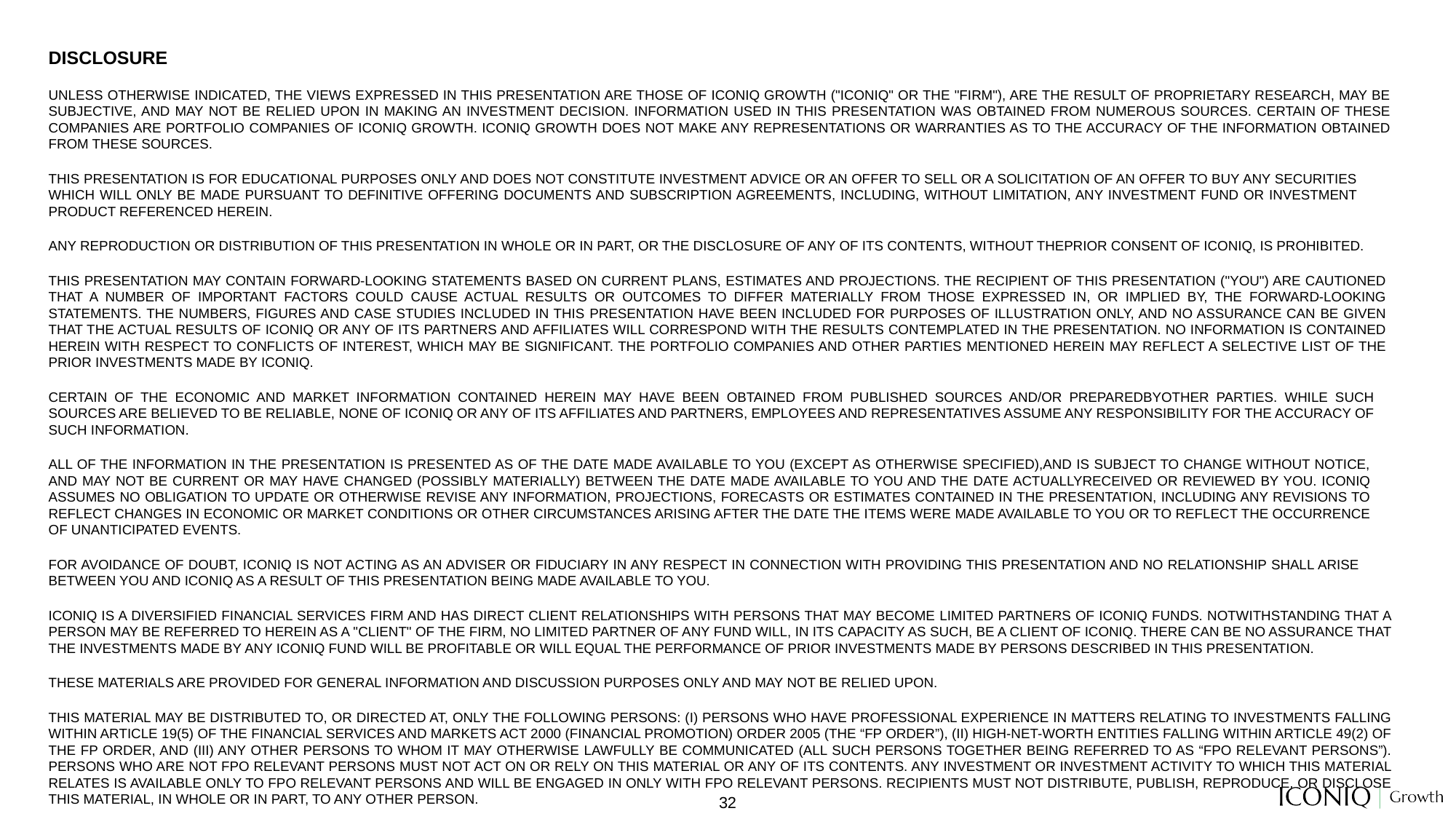

DISCLOSURE
UNLESS OTHERWISE INDICATED, THE VIEWS EXPRESSED IN THIS PRESENTATION ARE THOSE OF ICONIQ GROWTH ("ICONIQ" OR THE "FIRM"), ARE THE RESULT OF PROPRIETARY RESEARCH, MAY BE SUBJECTIVE, AND MAY NOT BE RELIED UPON IN MAKING AN INVESTMENT DECISION. INFORMATION USED IN THIS PRESENTATION WAS OBTAINED FROM NUMEROUS SOURCES. CERTAIN OF THESE COMPANIES ARE PORTFOLIO COMPANIES OF ICONIQ GROWTH. ICONIQ GROWTH DOES NOT MAKE ANY REPRESENTATIONS OR WARRANTIES AS TO THE ACCURACY OF THE INFORMATION OBTAINED FROM THESE SOURCES.
THIS PRESENTATION IS FOR EDUCATIONAL PURPOSES ONLY AND DOES NOT CONSTITUTE INVESTMENT ADVICE OR AN OFFER TO SELL OR A SOLICITATION OF AN OFFER TO BUY ANY SECURITIES WHICH WILL ONLY BE MADE PURSUANT TO DEFINITIVE OFFERING DOCUMENTS AND SUBSCRIPTION AGREEMENTS, INCLUDING, WITHOUT LIMITATION, ANY INVESTMENT FUND OR INVESTMENT PRODUCT REFERENCED HEREIN.
ANY REPRODUCTION OR DISTRIBUTION OF THIS PRESENTATION IN WHOLE OR IN PART, OR THE DISCLOSURE OF ANY OF ITS CONTENTS, WITHOUT THEPRIOR CONSENT OF ICONIQ, IS PROHIBITED.
THIS PRESENTATION MAY CONTAIN FORWARD-LOOKING STATEMENTS BASED ON CURRENT PLANS, ESTIMATES AND PROJECTIONS. THE RECIPIENT OF THIS PRESENTATION ("YOU") ARE CAUTIONED THAT A NUMBER OF IMPORTANT FACTORS COULD CAUSE ACTUAL RESULTS OR OUTCOMES TO DIFFER MATERIALLY FROM THOSE EXPRESSED IN, OR IMPLIED BY, THE FORWARD-LOOKING STATEMENTS. THE NUMBERS, FIGURES AND CASE STUDIES INCLUDED IN THIS PRESENTATION HAVE BEEN INCLUDED FOR PURPOSES OF ILLUSTRATION ONLY, AND NO ASSURANCE CAN BE GIVEN THAT THE ACTUAL RESULTS OF ICONIQ OR ANY OF ITS PARTNERS AND AFFILIATES WILL CORRESPOND WITH THE RESULTS CONTEMPLATED IN THE PRESENTATION. NO INFORMATION IS CONTAINED HEREIN WITH RESPECT TO CONFLICTS OF INTEREST, WHICH MAY BE SIGNIFICANT. THE PORTFOLIO COMPANIES AND OTHER PARTIES MENTIONED HEREIN MAY REFLECT A SELECTIVE LIST OF THE PRIOR INVESTMENTS MADE BY ICONIQ.
CERTAIN OF THE ECONOMIC AND MARKET INFORMATION CONTAINED HEREIN MAY HAVE BEEN OBTAINED FROM PUBLISHED SOURCES AND/OR PREPAREDBYOTHER PARTIES. WHILE SUCH SOURCES ARE BELIEVED TO BE RELIABLE, NONE OF ICONIQ OR ANY OF ITS AFFILIATES AND PARTNERS, EMPLOYEES AND REPRESENTATIVES ASSUME ANY RESPONSIBILITY FOR THE ACCURACY OF SUCH INFORMATION.
ALL OF THE INFORMATION IN THE PRESENTATION IS PRESENTED AS OF THE DATE MADE AVAILABLE TO YOU (EXCEPT AS OTHERWISE SPECIFIED),AND IS SUBJECT TO CHANGE WITHOUT NOTICE, AND MAY NOT BE CURRENT OR MAY HAVE CHANGED (POSSIBLY MATERIALLY) BETWEEN THE DATE MADE AVAILABLE TO YOU AND THE DATE ACTUALLYRECEIVED OR REVIEWED BY YOU. ICONIQ ASSUMES NO OBLIGATION TO UPDATE OR OTHERWISE REVISE ANY INFORMATION, PROJECTIONS, FORECASTS OR ESTIMATES CONTAINED IN THE PRESENTATION, INCLUDING ANY REVISIONS TO REFLECT CHANGES IN ECONOMIC OR MARKET CONDITIONS OR OTHER CIRCUMSTANCES ARISING AFTER THE DATE THE ITEMS WERE MADE AVAILABLE TO YOU OR TO REFLECT THE OCCURRENCE OF UNANTICIPATED EVENTS.
FOR AVOIDANCE OF DOUBT, ICONIQ IS NOT ACTING AS AN ADVISER OR FIDUCIARY IN ANY RESPECT IN CONNECTION WITH PROVIDING THIS PRESENTATION AND NO RELATIONSHIP SHALL ARISE BETWEEN YOU AND ICONIQ AS A RESULT OF THIS PRESENTATION BEING MADE AVAILABLE TO YOU.
ICONIQ IS A DIVERSIFIED FINANCIAL SERVICES FIRM AND HAS DIRECT CLIENT RELATIONSHIPS WITH PERSONS THAT MAY BECOME LIMITED PARTNERS OF ICONIQ FUNDS. NOTWITHSTANDING THAT A PERSON MAY BE REFERRED TO HEREIN AS A "CLIENT" OF THE FIRM, NO LIMITED PARTNER OF ANY FUND WILL, IN ITS CAPACITY AS SUCH, BE A CLIENT OF ICONIQ. THERE CAN BE NO ASSURANCE THAT THE INVESTMENTS MADE BY ANY ICONIQ FUND WILL BE PROFITABLE OR WILL EQUAL THE PERFORMANCE OF PRIOR INVESTMENTS MADE BY PERSONS DESCRIBED IN THIS PRESENTATION.
THESE MATERIALS ARE PROVIDED FOR GENERAL INFORMATION AND DISCUSSION PURPOSES ONLY AND MAY NOT BE RELIED UPON.
THIS MATERIAL MAY BE DISTRIBUTED TO, OR DIRECTED AT, ONLY THE FOLLOWING PERSONS: (I) PERSONS WHO HAVE PROFESSIONAL EXPERIENCE IN MATTERS RELATING TO INVESTMENTS FALLING WITHIN ARTICLE 19(5) OF THE FINANCIAL SERVICES AND MARKETS ACT 2000 (FINANCIAL PROMOTION) ORDER 2005 (THE “FP ORDER”), (II) HIGH-NET-WORTH ENTITIES FALLING WITHIN ARTICLE 49(2) OF THE FP ORDER, AND (III) ANY OTHER PERSONS TO WHOM IT MAY OTHERWISE LAWFULLY BE COMMUNICATED (ALL SUCH PERSONS TOGETHER BEING REFERRED TO AS “FPO RELEVANT PERSONS”). PERSONS WHO ARE NOT FPO RELEVANT PERSONS MUST NOT ACT ON OR RELY ON THIS MATERIAL OR ANY OF ITS CONTENTS. ANY INVESTMENT OR INVESTMENT ACTIVITY TO WHICH THIS MATERIAL RELATES IS AVAILABLE ONLY TO FPO RELEVANT PERSONS AND WILL BE ENGAGED IN ONLY WITH FPO RELEVANT PERSONS. RECIPIENTS MUST NOT DISTRIBUTE, PUBLISH, REPRODUCE, OR DISCLOSE THIS MATERIAL, IN WHOLE OR IN PART, TO ANY OTHER PERSON.
COPYRIGHT © 2023 ICONIQ CAPITAL, LLC. ALL RIGHTS RESERVED.